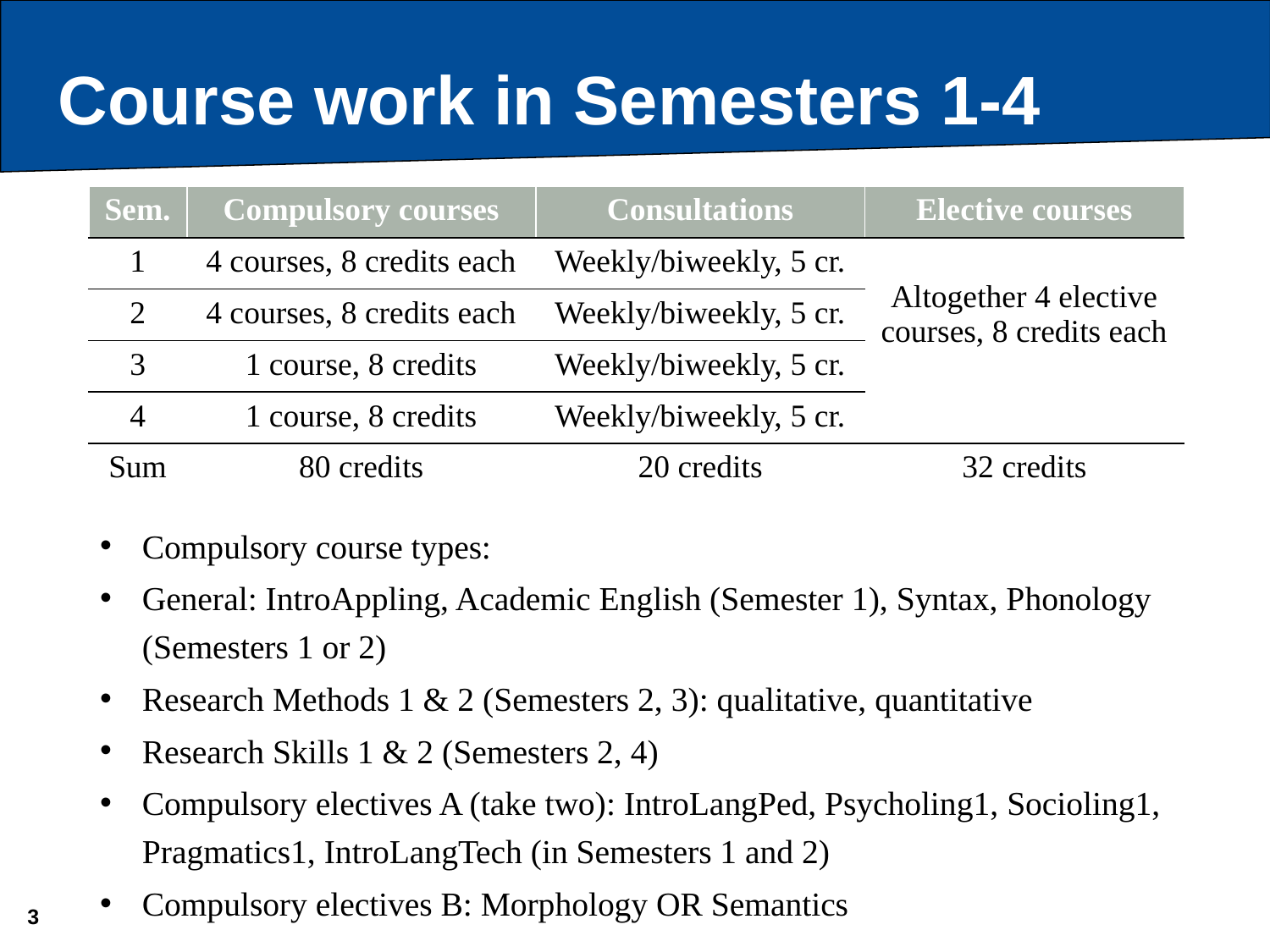

# Course work in Semesters 1-4
| Sem. | Compulsory courses | Consultations | Elective courses |
| --- | --- | --- | --- |
| 1 | 4 courses, 8 credits each | Weekly/biweekly, 5 cr. | Altogether 4 elective courses, 8 credits each |
| 2 | 4 courses, 8 credits each | Weekly/biweekly, 5 cr. |  |
| 3 | 1 course, 8 credits | Weekly/biweekly, 5 cr. |  |
| 4 | 1 course, 8 credits | Weekly/biweekly, 5 cr. |  |
| Sum | 80 credits | 20 credits | 32 credits |

Compulsory course types:
General: IntroAppling, Academic English (Semester 1), Syntax, Phonology (Semesters 1 or 2)
Research Methods 1 & 2 (Semesters 2, 3): qualitative, quantitative
Research Skills 1 & 2 (Semesters 2, 4)
Compulsory electives A (take two): IntroLangPed, Psycholing1, Socioling1, Pragmatics1, IntroLangTech (in Semesters 1 and 2)
Compulsory electives B: Morphology OR Semantics